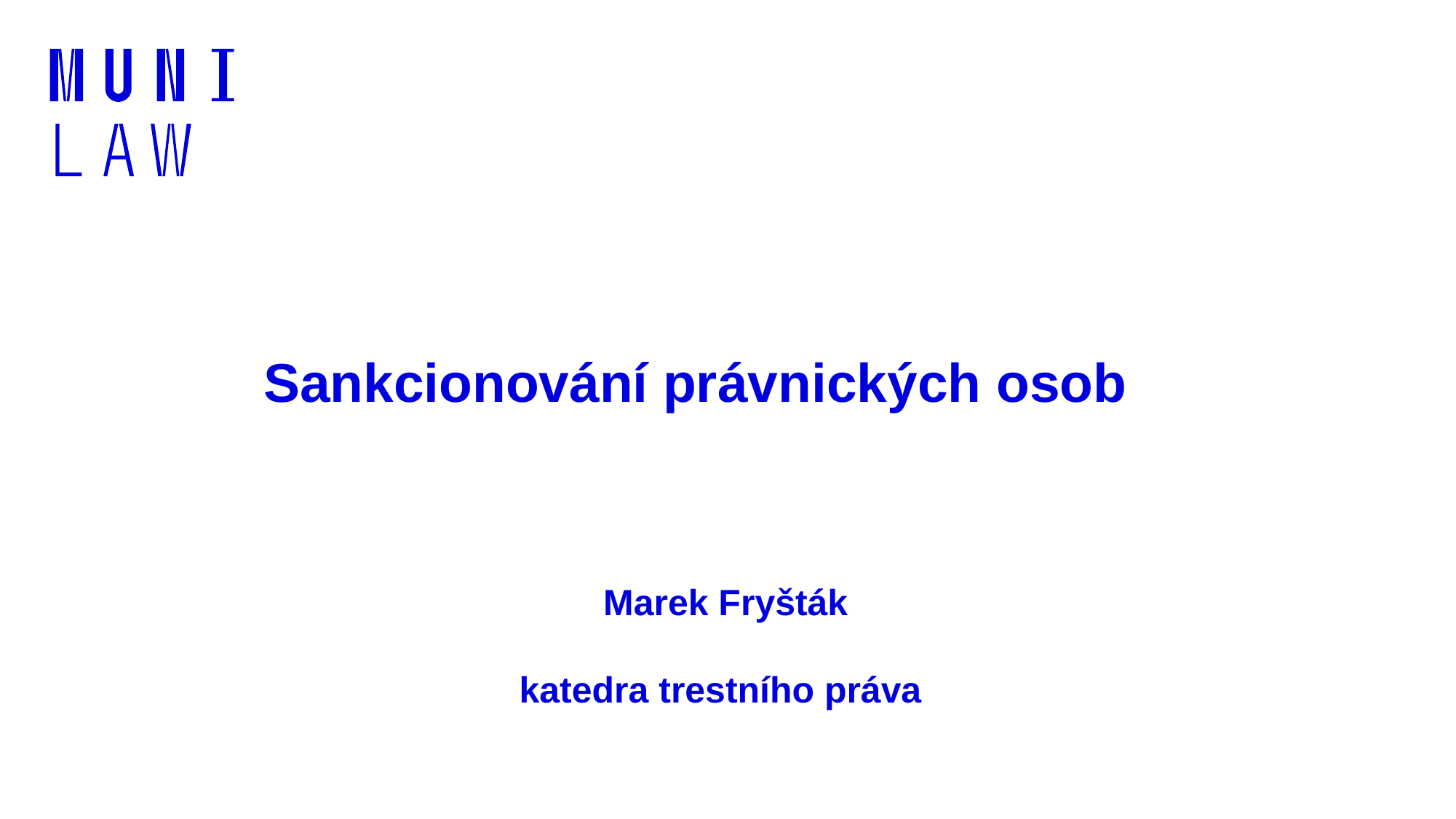

# Sankcionování právnických osob

Marek Fryšták

katedra trestního práva